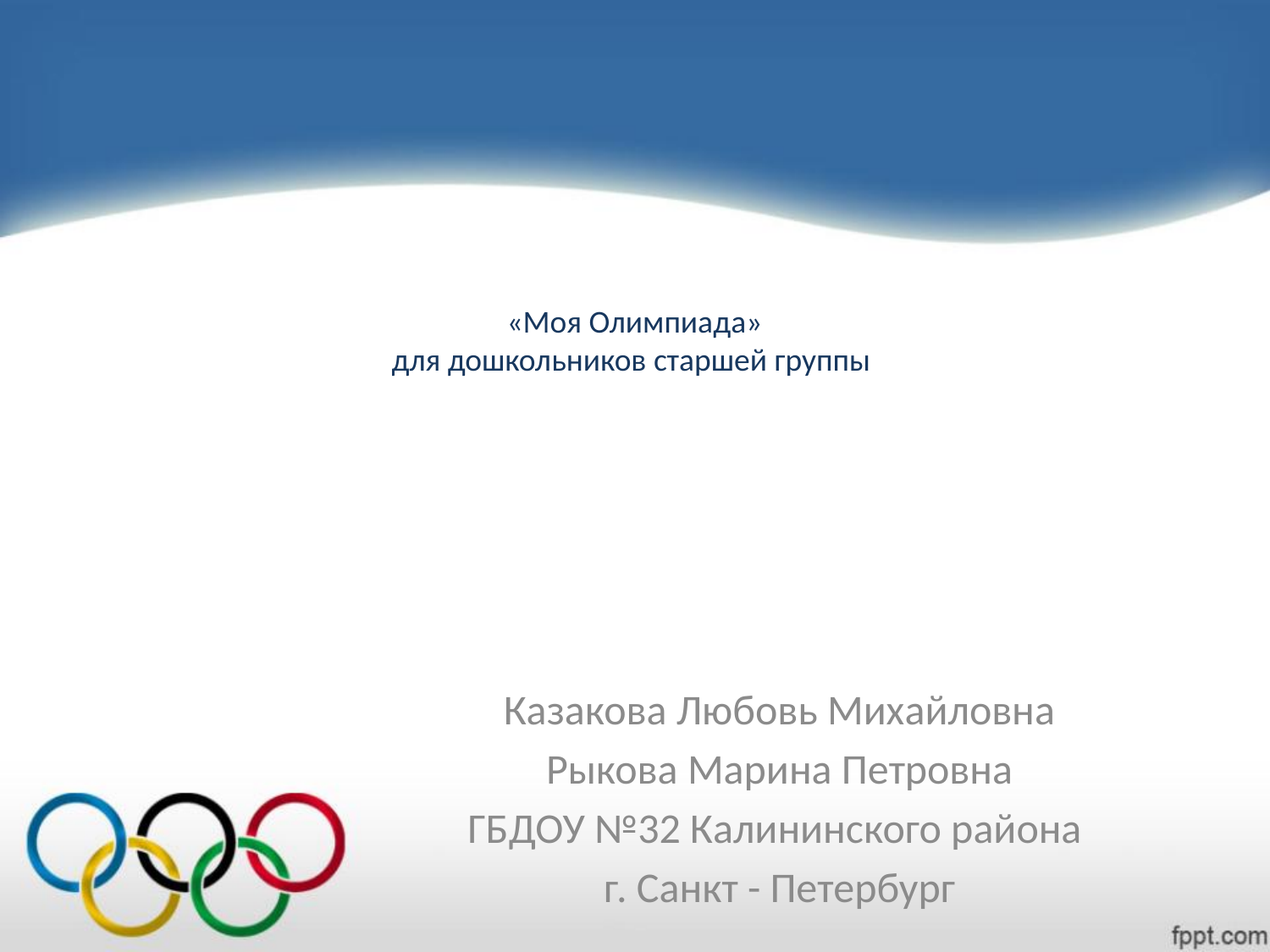

# Творческий проект «Моя Олимпиада» для дошкольников старшей группы
Казакова Любовь Михайловна
Рыкова Марина Петровна
ГБДОУ №32 Калининского района
г. Санкт - Петербург